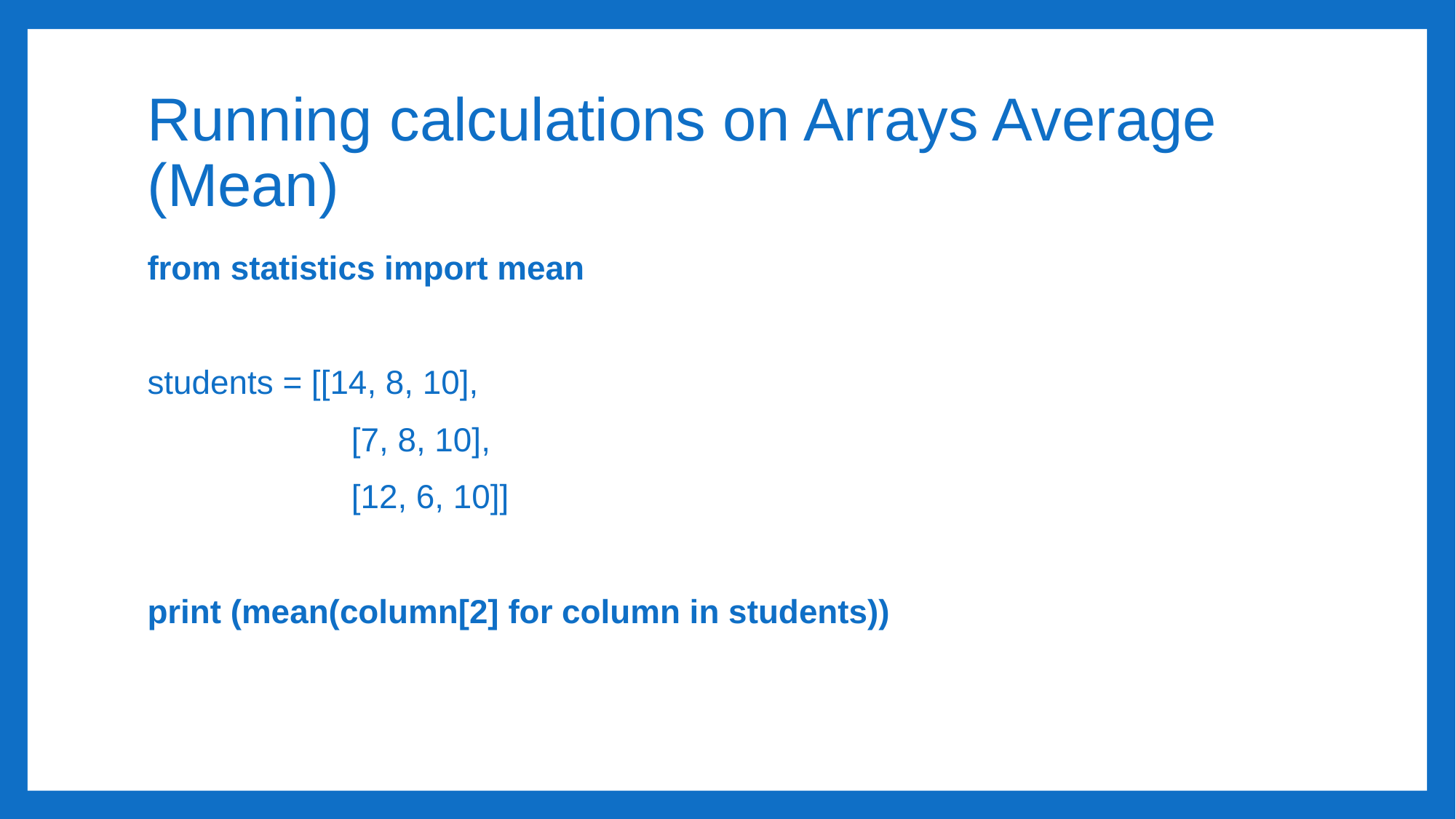

# Running calculations on Arrays Average (Mean)
from statistics import mean

students = [[14, 8, 10],
                      [7, 8, 10],
                      [12, 6, 10]]

print (mean(column[2] for column in students))